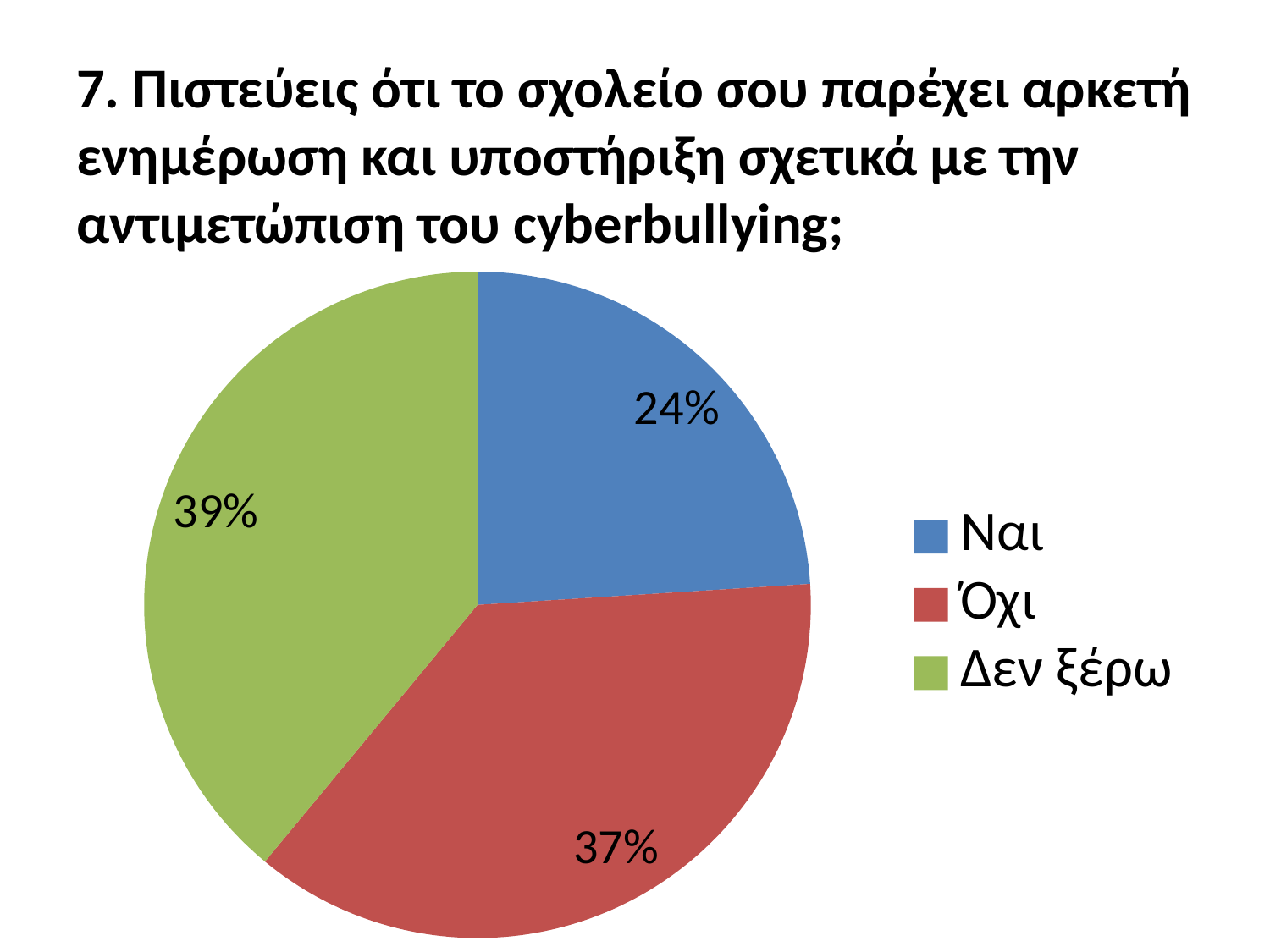

# 7. Πιστεύεις ότι το σχολείο σου παρέχει αρκετή ενημέρωση και υποστήριξη σχετικά με την αντιμετώπιση του cyberbullying;

### Chart

| Category |  |
|---|---|
| Ναι | 0.24000000000000007 |
| Όχι | 0.37000000000000016 |
| Δεν ξέρω | 0.3900000000000002 |